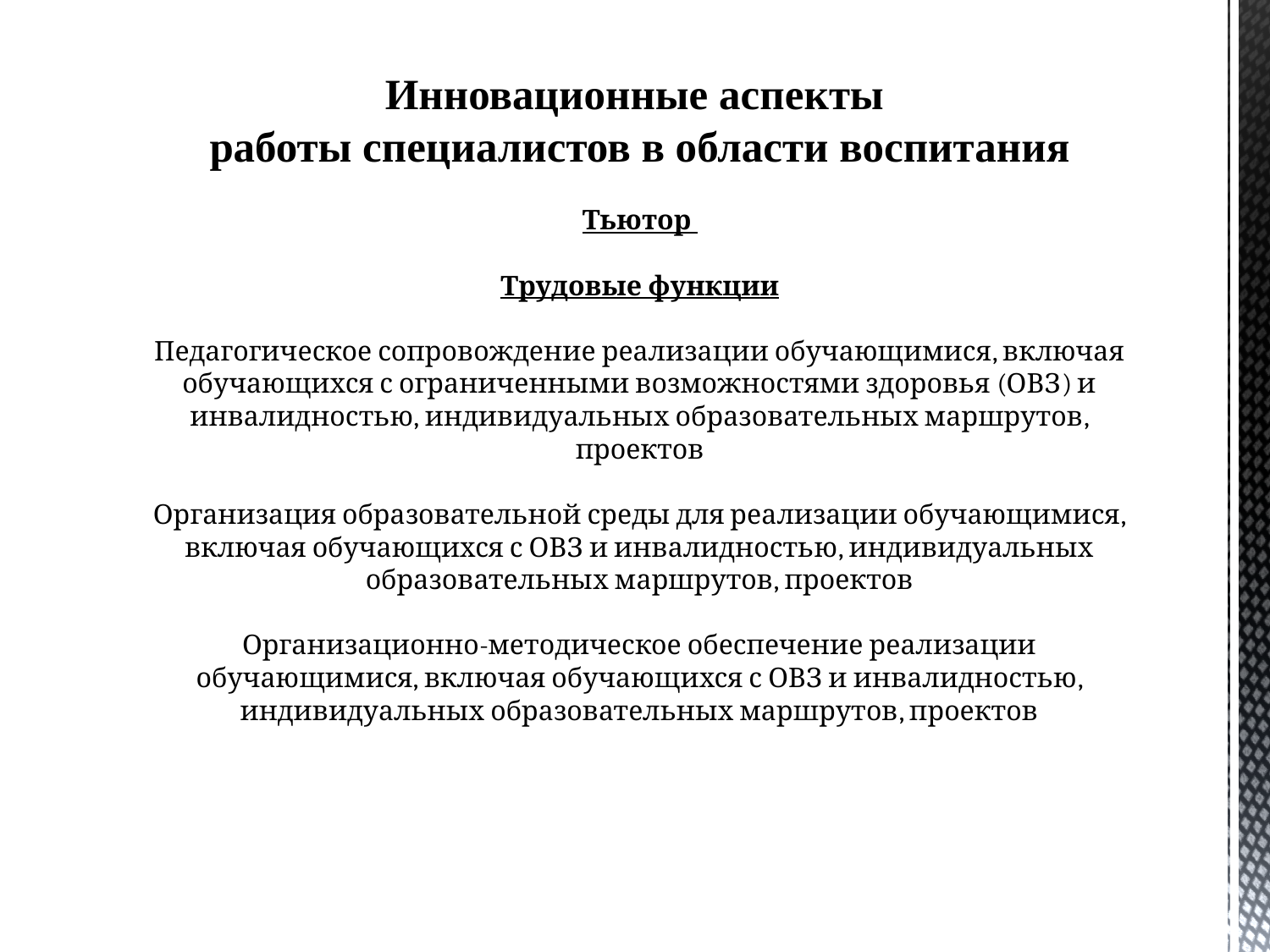

# Инновационные аспекты работы специалистов в области воспитания Тьютор Трудовые функции Педагогическое сопровождение реализации обучающимися, включая обучающихся с ограниченными возможностями здоровья (ОВЗ) и инвалидностью, индивидуальных образовательных маршрутов, проектов Организация образовательной среды для реализации обучающимися, включая обучающихся с ОВЗ и инвалидностью, индивидуальных образовательных маршрутов, проектов Организационно-методическое обеспечение реализации обучающимися, включая обучающихся с ОВЗ и инвалидностью, индивидуальных образовательных маршрутов, проектов